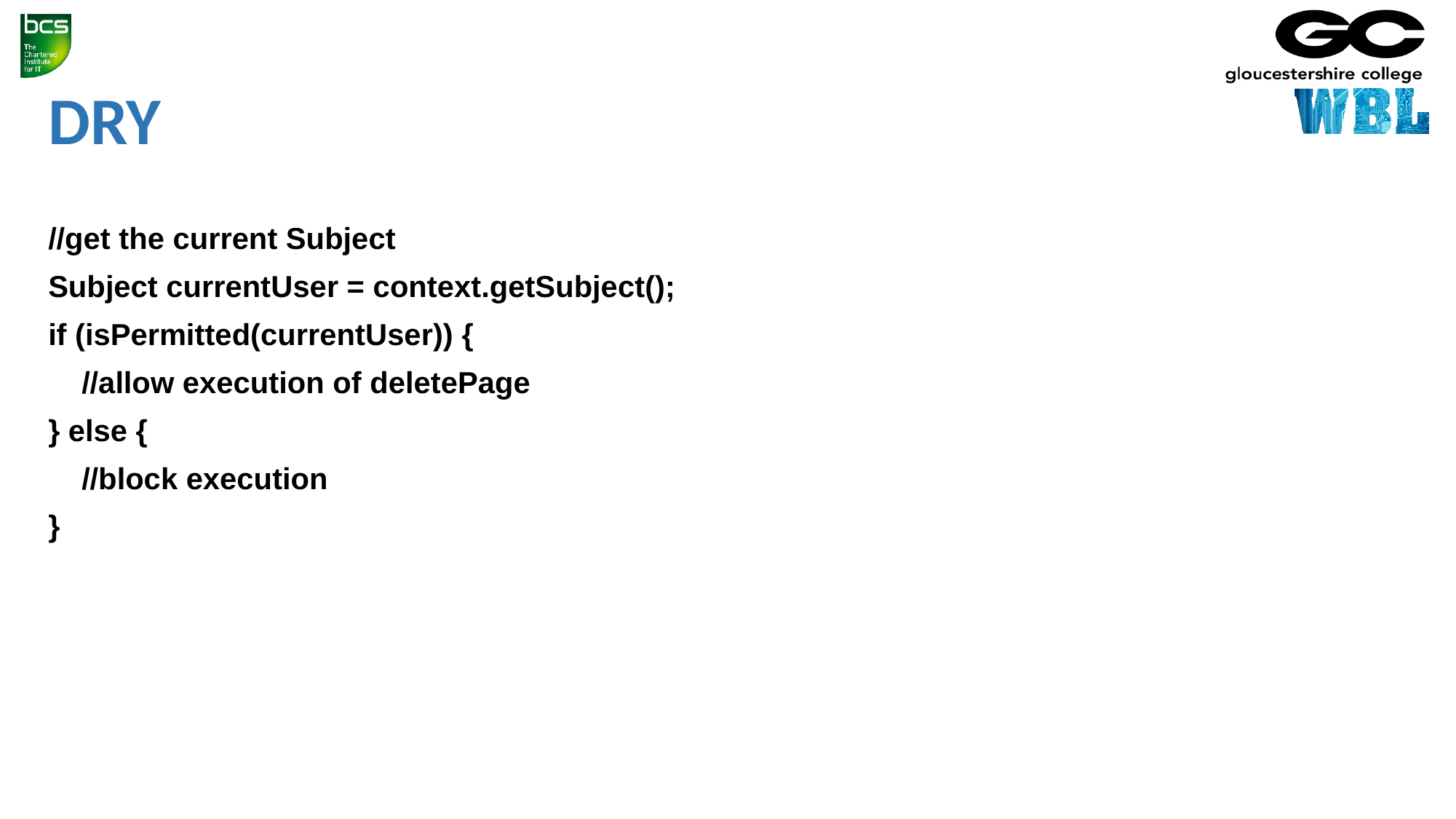

# DRY
//get the current Subject
Subject currentUser = context.getSubject();
if (isPermitted(currentUser)) {
    //allow execution of deletePage
} else {
    //block execution
}